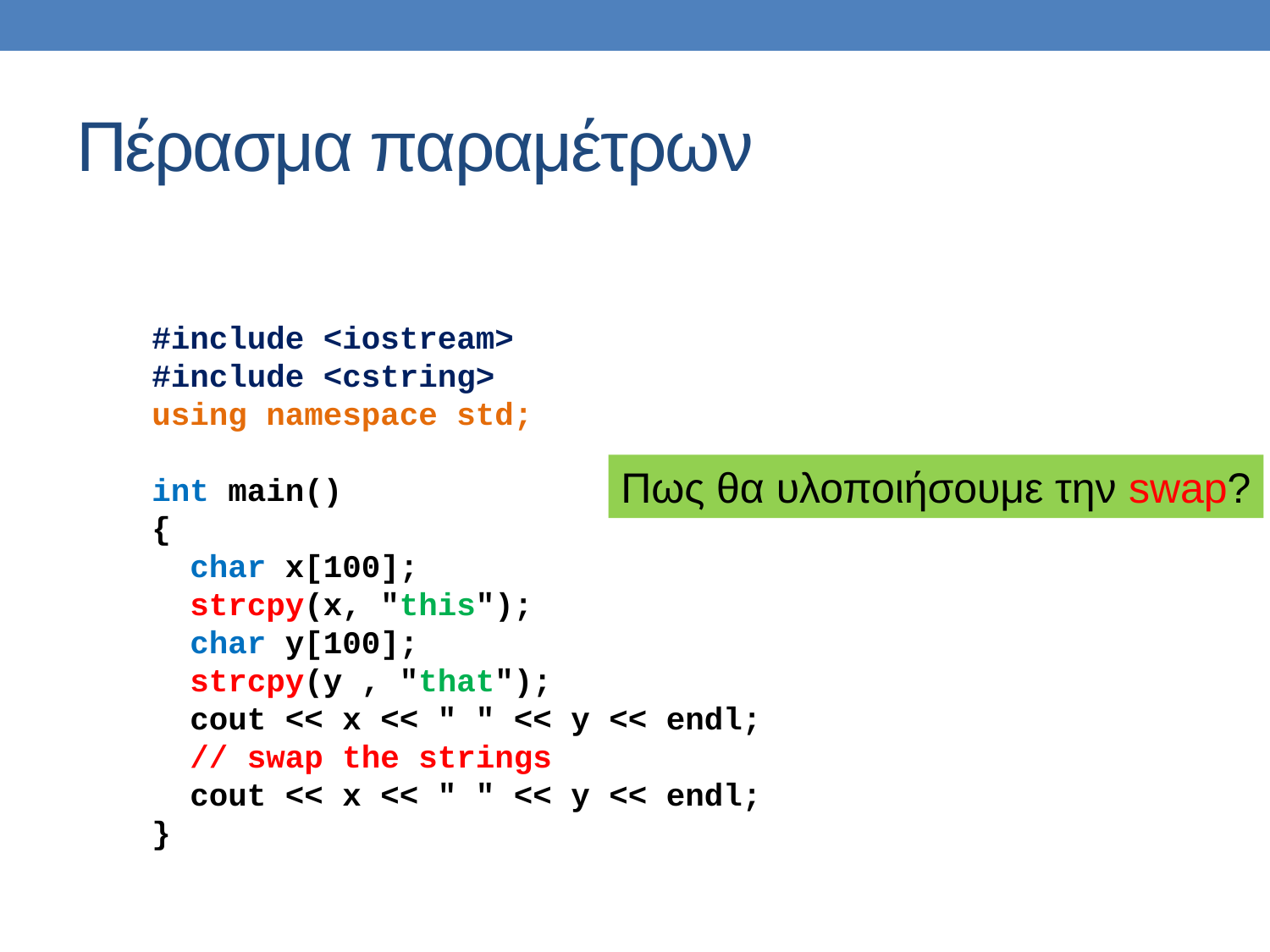

# Πέρασμα παραμέτρων
#include <iostream>
#include <cstring>
using namespace std;

int main()
{
  char x[100];
  strcpy(x, "this");
  char y[100];
  strcpy(y , "that");
  cout << x << " " << y << endl;
  // swap the strings
  cout << x << " " << y << endl;
}

Πως θα υλοποιήσουμε την swap?